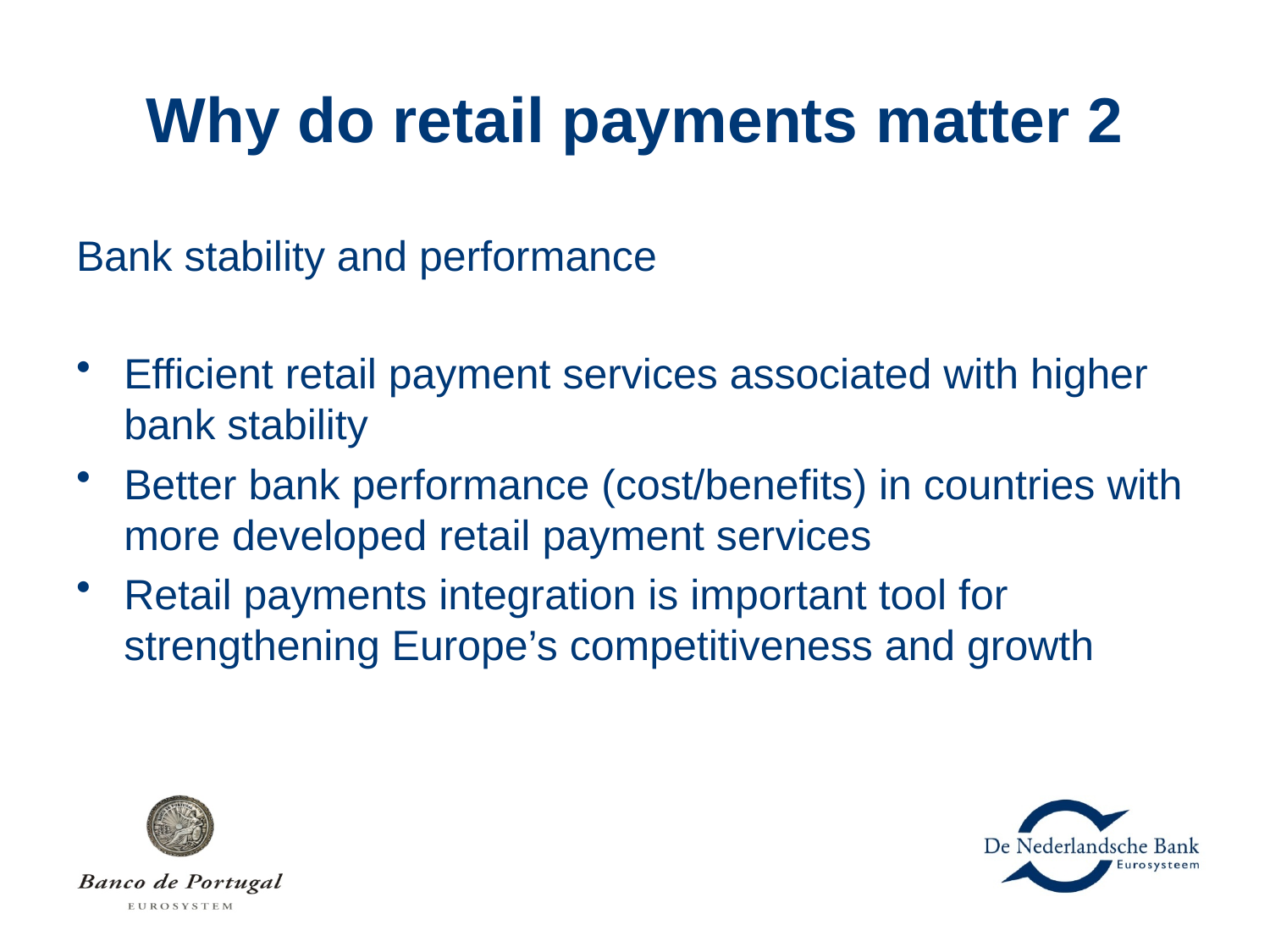

# Why do retail payments matter 2
Bank stability and performance

Efficient retail payment services associated with higher bank stability
Better bank performance (cost/benefits) in countries with more developed retail payment services
Retail payments integration is important tool for strengthening Europe’s competitiveness and growth